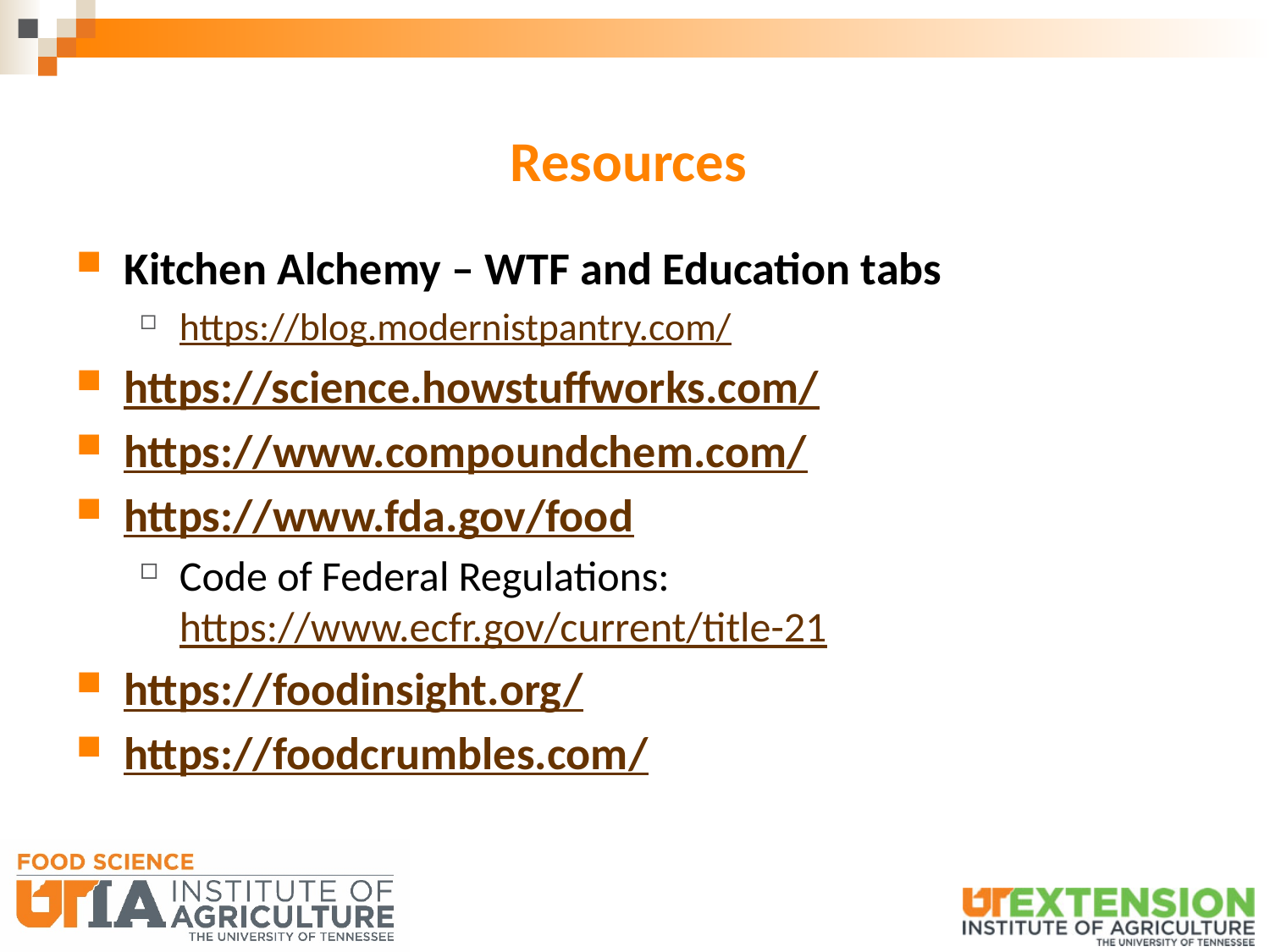

# Resources
Kitchen Alchemy – WTF and Education tabs
https://blog.modernistpantry.com/
https://science.howstuffworks.com/
https://www.compoundchem.com/
https://www.fda.gov/food
Code of Federal Regulations: https://www.ecfr.gov/current/title-21
https://foodinsight.org/
https://foodcrumbles.com/